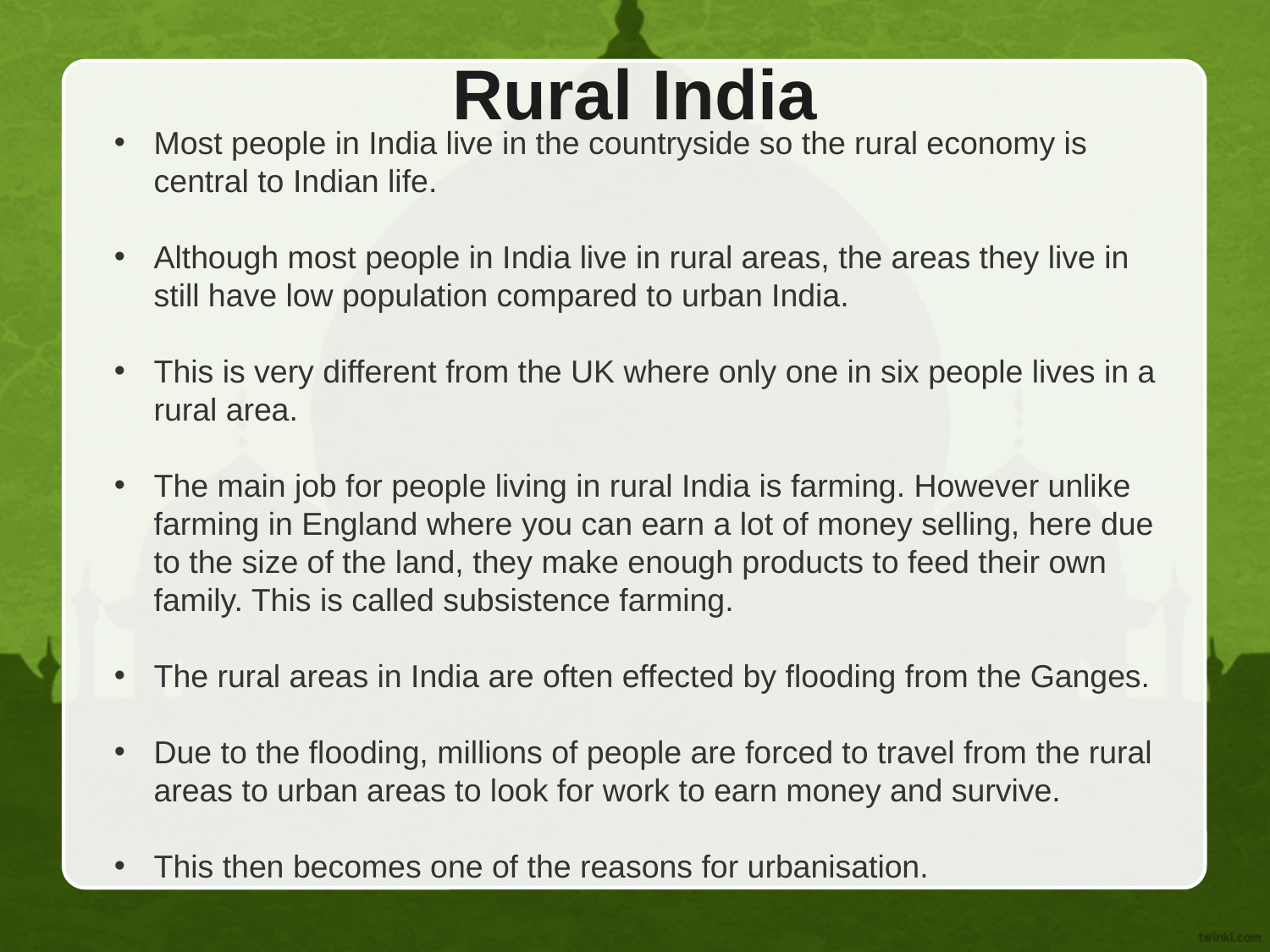

# Rural India
Most people in India live in the countryside so the rural economy is central to Indian life.

Although most people in India live in rural areas, the areas they live in still have low population compared to urban India.

This is very different from the UK where only one in six people lives in a rural area.

The main job for people living in rural India is farming. However unlike farming in England where you can earn a lot of money selling, here due to the size of the land, they make enough products to feed their own family. This is called subsistence farming.

The rural areas in India are often effected by flooding from the Ganges.

Due to the flooding, millions of people are forced to travel from the rural areas to urban areas to look for work to earn money and survive.

This then becomes one of the reasons for urbanisation.